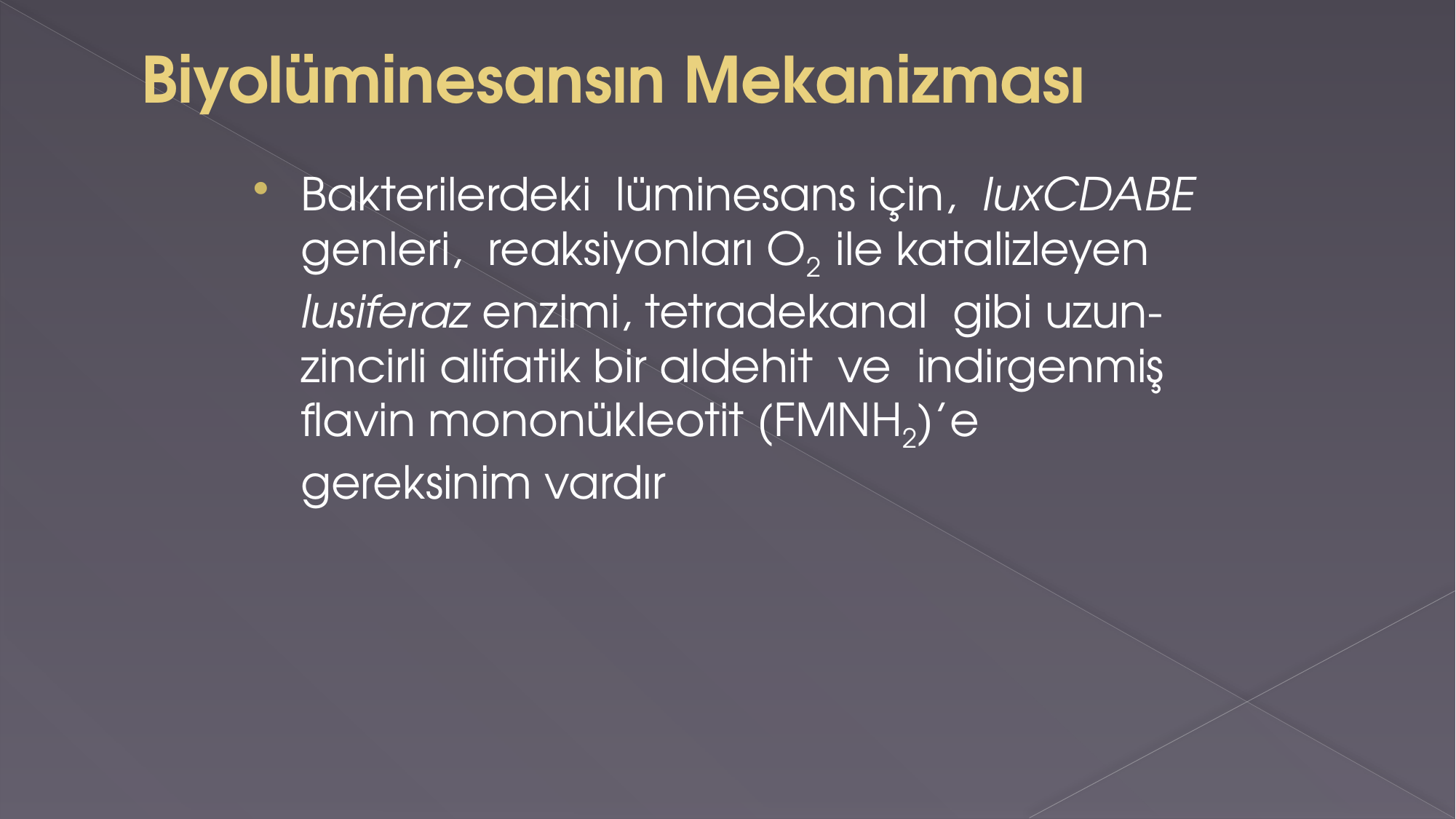

# Biyolüminesansın Mekanizması
Bakterilerdeki  lüminesans için,  luxCDABE  genleri,  reaksiyonları O2  ile katalizleyen lusiferaz enzimi, tetradekanal  gibi uzun-zincirli alifatik bir aldehit  ve  indirgenmiş flavin mononükleotit (FMNH2)’e gereksinim vardır